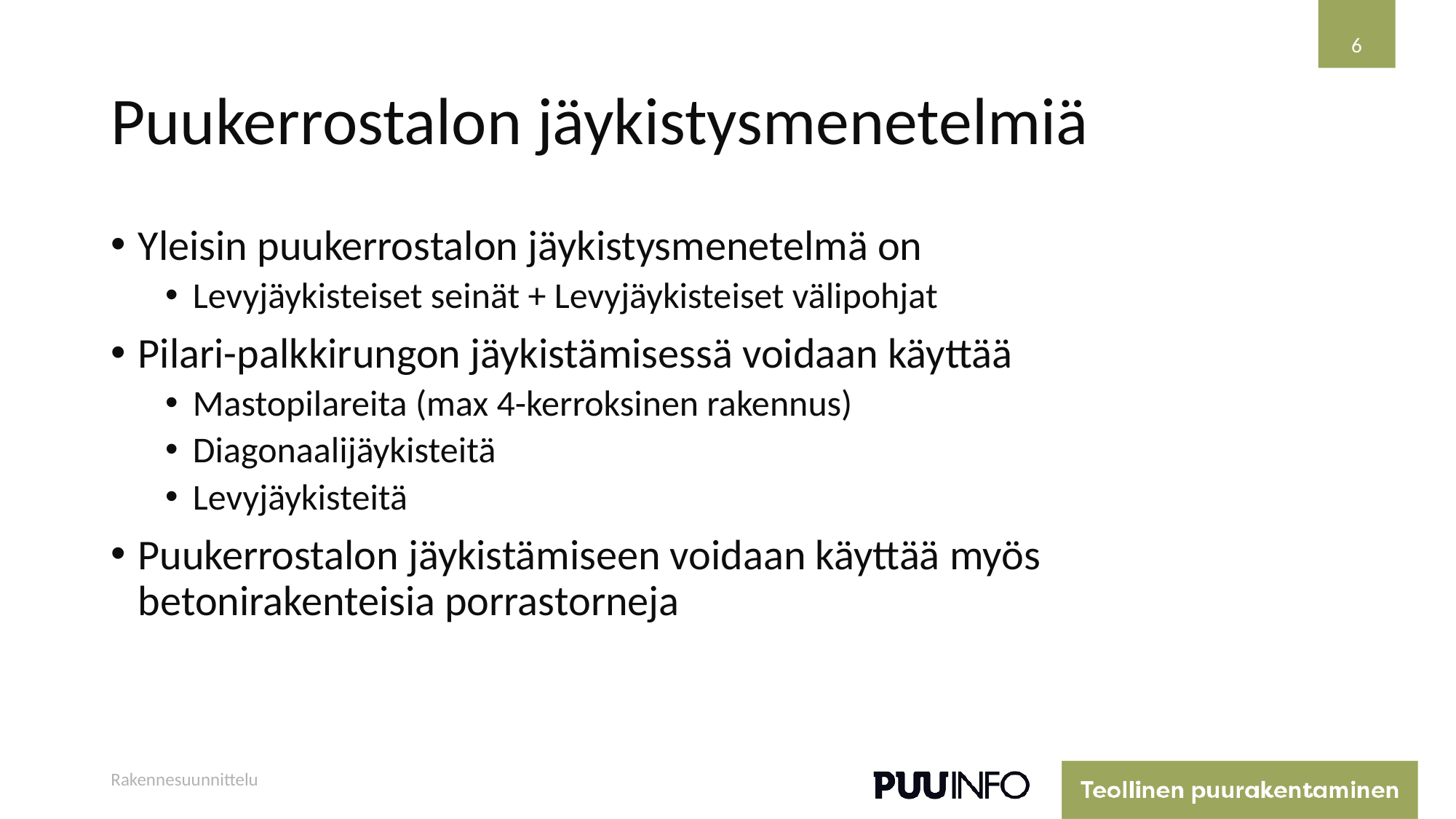

6
# Puukerrostalon jäykistysmenetelmiä
Yleisin puukerrostalon jäykistysmenetelmä on
Levyjäykisteiset seinät + Levyjäykisteiset välipohjat
Pilari-palkkirungon jäykistämisessä voidaan käyttää
Mastopilareita (max 4-kerroksinen rakennus)
Diagonaalijäykisteitä
Levyjäykisteitä
Puukerrostalon jäykistämiseen voidaan käyttää myös betonirakenteisia porrastorneja
Rakennesuunnittelu